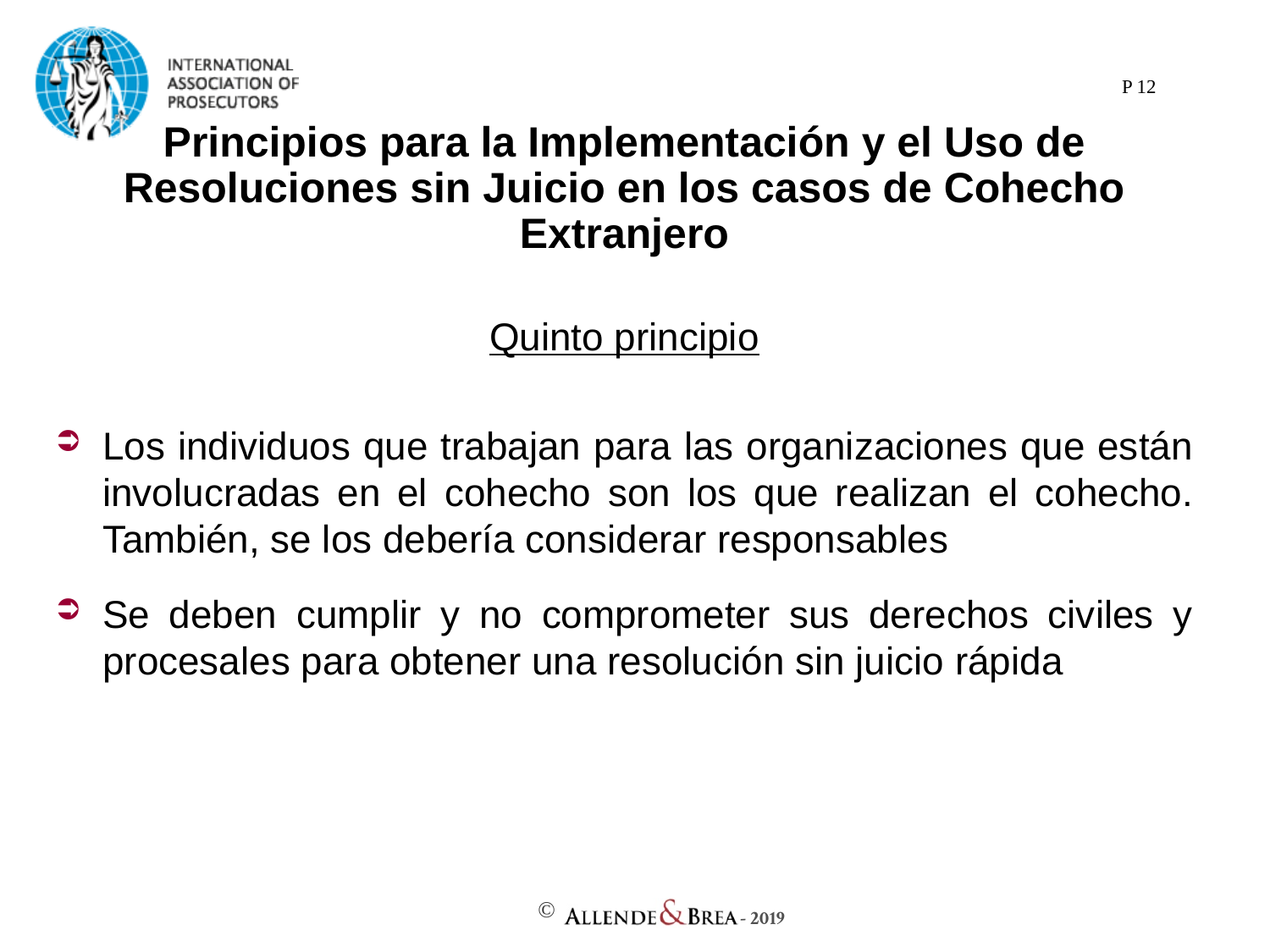

P 12
# Principios para la Implementación y el Uso de Resoluciones sin Juicio en los casos de Cohecho Extranjero
Quinto principio

Los individuos que trabajan para las organizaciones que están involucradas en el cohecho son los que realizan el cohecho. También, se los debería considerar responsables
Se deben cumplir y no comprometer sus derechos civiles y procesales para obtener una resolución sin juicio rápida